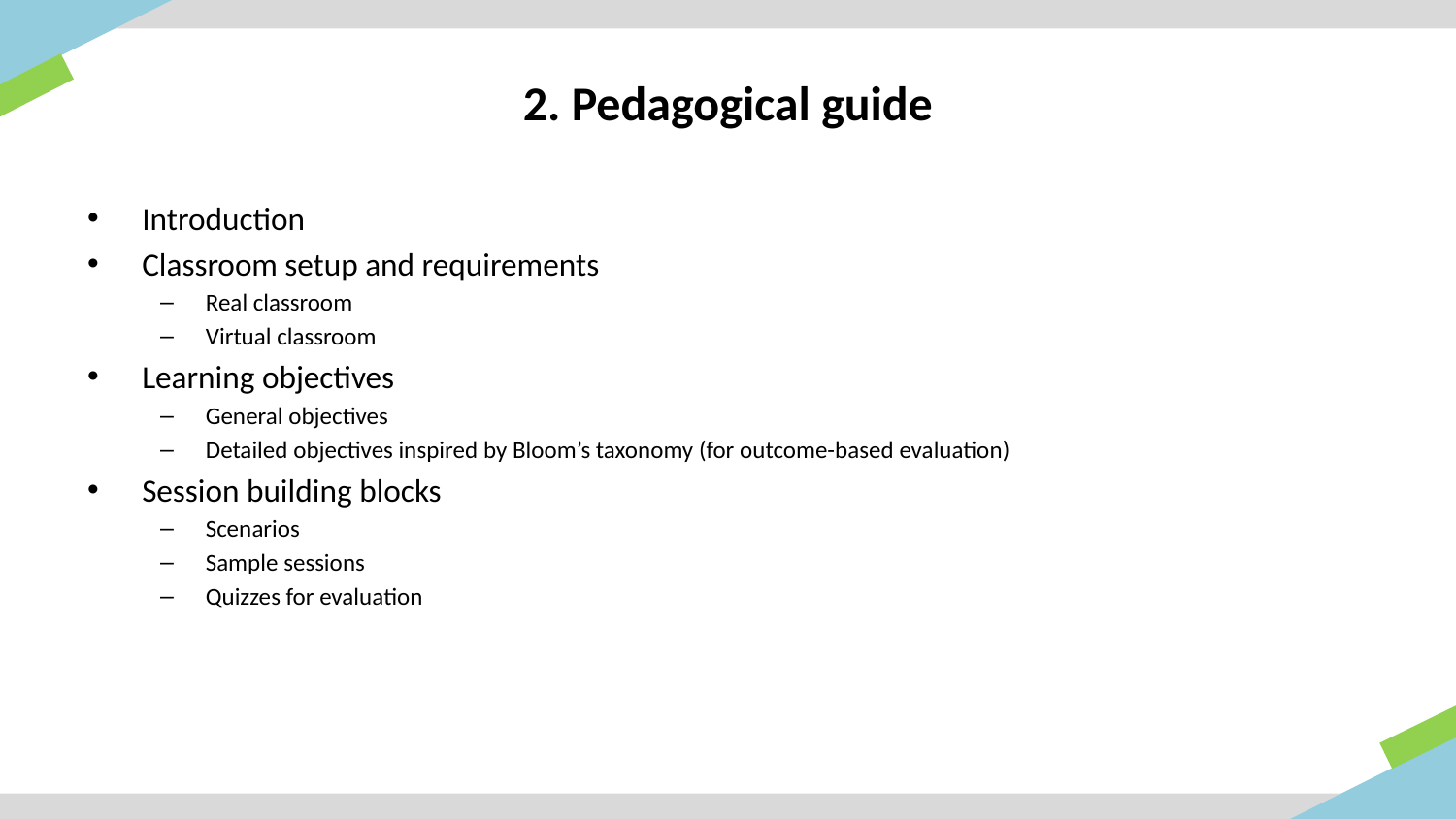

# 2. Pedagogical guide
Introduction
Classroom setup and requirements
Real classroom
Virtual classroom
Learning objectives
General objectives
Detailed objectives inspired by Bloom’s taxonomy (for outcome-based evaluation)
Session building blocks
Scenarios
Sample sessions
Quizzes for evaluation